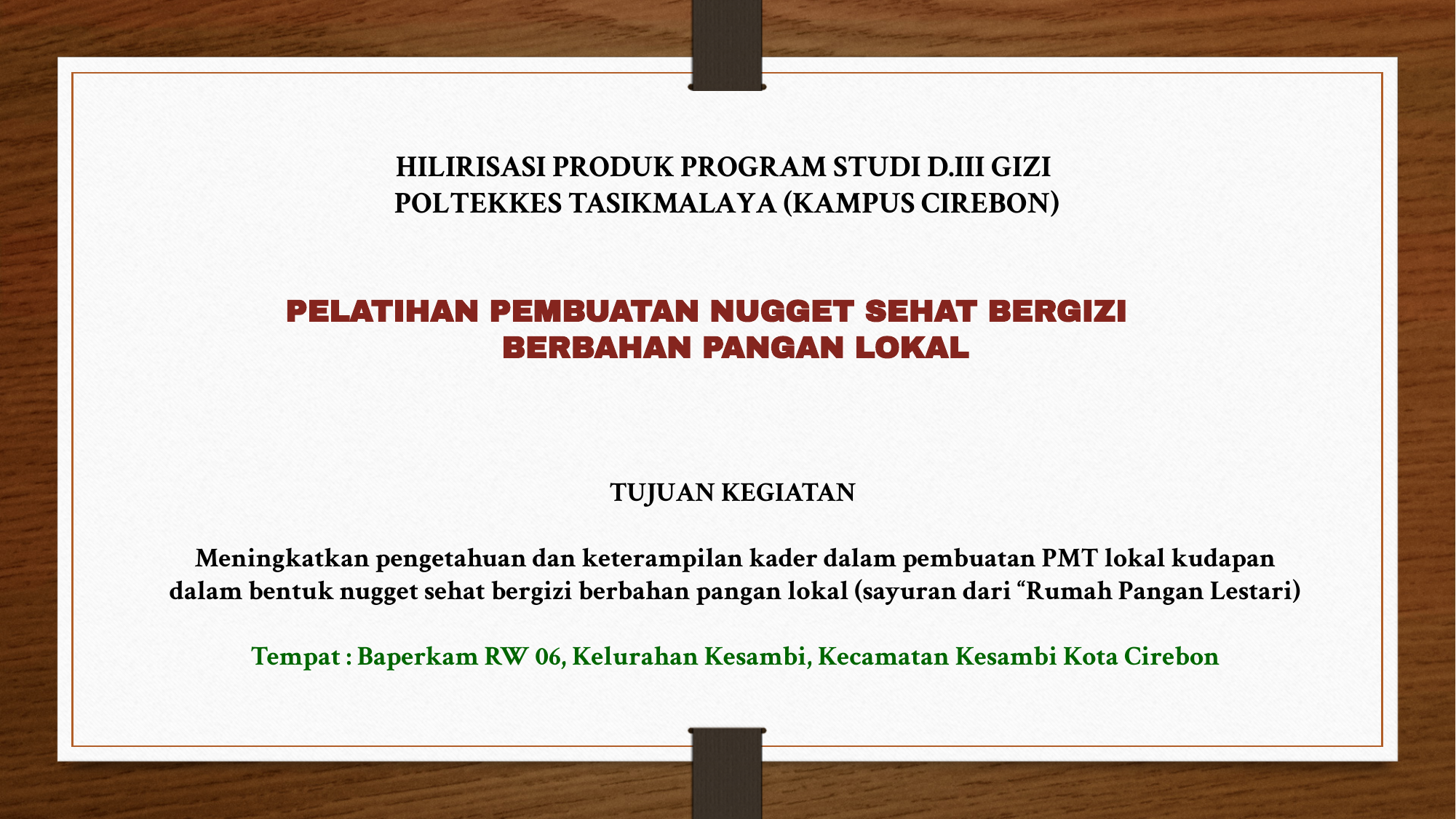

HILIRISASI PRODUK PROGRAM STUDI D.III GIZI
POLTEKKES TASIKMALAYA (KAMPUS CIREBON)

PELATIHAN PEMBUATAN NUGGET SEHAT BERGIZI
BERBAHAN PANGAN LOKAL
TUJUAN KEGIATAN

Meningkatkan pengetahuan dan keterampilan kader dalam pembuatan PMT lokal kudapan dalam bentuk nugget sehat bergizi berbahan pangan lokal (sayuran dari “Rumah Pangan Lestari)

Tempat : Baperkam RW 06, Kelurahan Kesambi, Kecamatan Kesambi Kota Cirebon